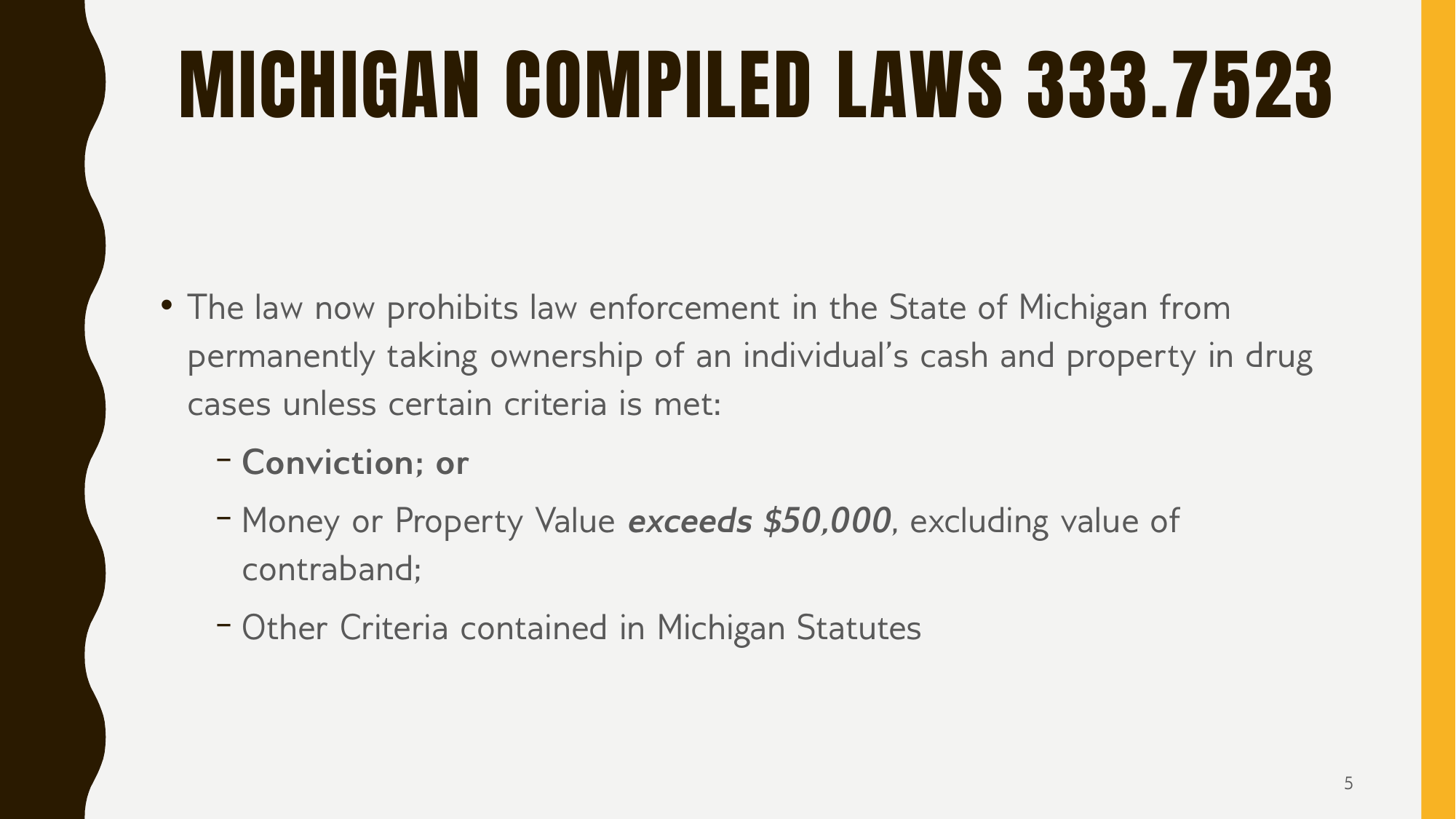

# MICHIGAN COMPILED LAWS 333.7523
The law now prohibits law enforcement in the State of Michigan from permanently taking ownership of an individual’s cash and property in drug cases unless certain criteria is met:
Conviction; or
Money or Property Value exceeds $50,000, excluding value of contraband;
Other Criteria contained in Michigan Statutes

5